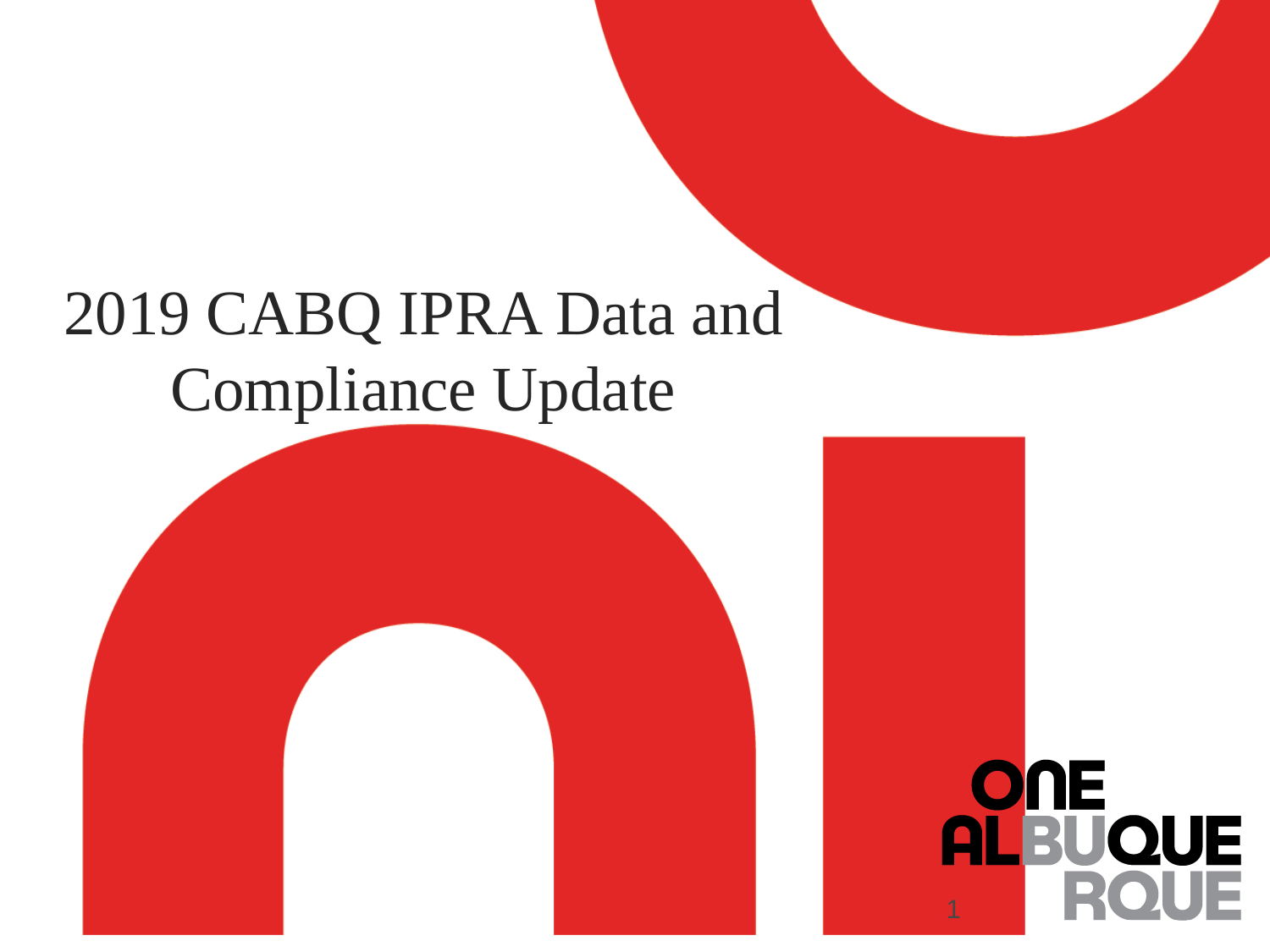

2019 CABQ IPRA Data and Compliance Update
1